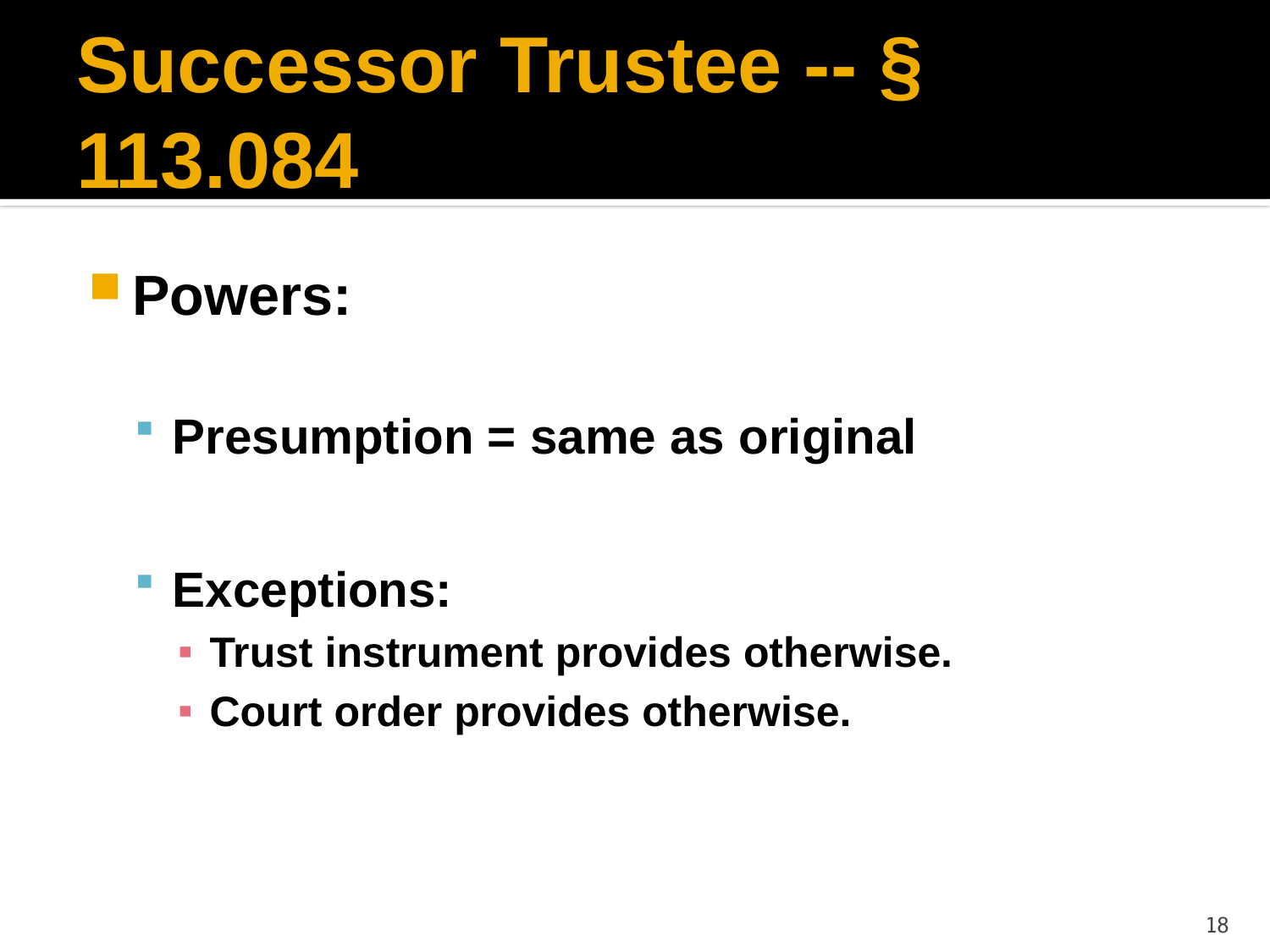

# Successor Trustee -- § 113.084
Powers:

Presumption = same as original

Exceptions:
Trust instrument provides otherwise.
Court order provides otherwise.
18